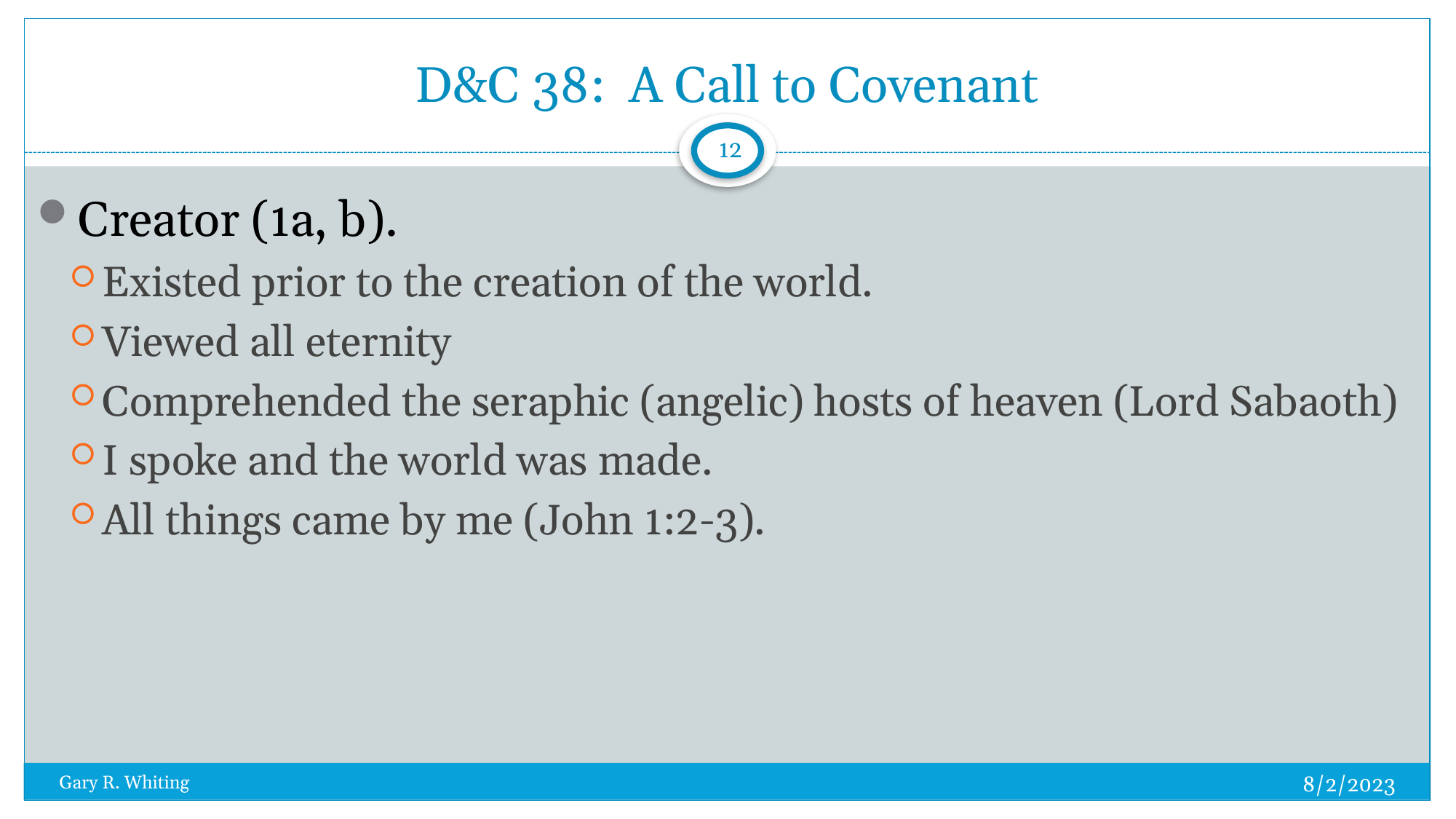

# D&C 38:  A Call to Covenant
12
Creator (1a, b).
Existed prior to the creation of the world.
Viewed all eternity
Comprehended the seraphic (angelic) hosts of heaven (Lord Sabaoth)
I spoke and the world was made.
All things came by me (John 1:2-3).
8/2/2023
Gary R. Whiting